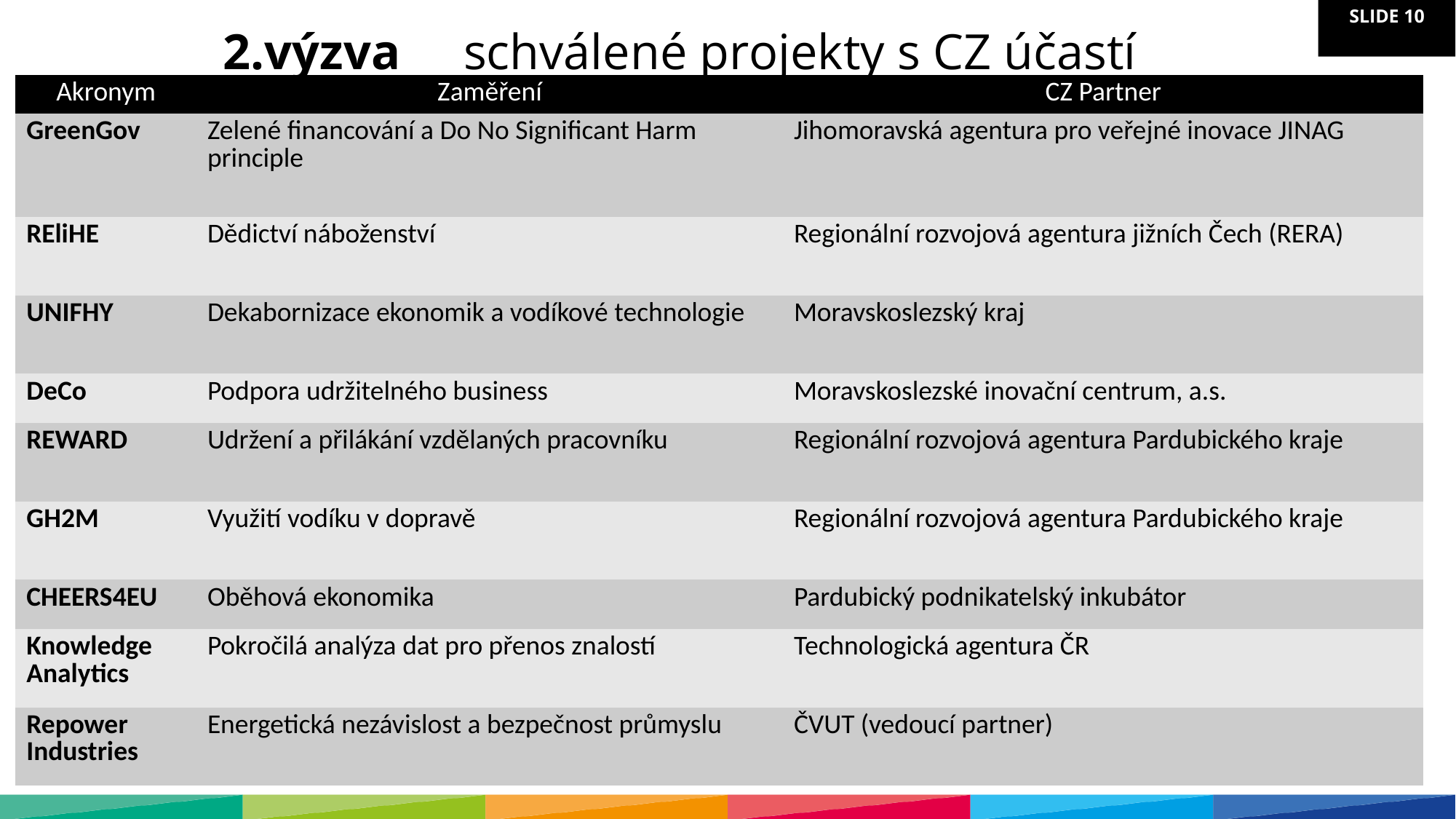

# 2.výzva     schválené projekty s CZ účastí
| Akronym | Zaměření | CZ Partner |
| --- | --- | --- |
| GreenGov | Zelené financování a Do No Significant Harm principle | Jihomoravská agentura pro veřejné inovace JINAG |
| REliHE | Dědictví náboženství | Regionální rozvojová agentura jižních Čech (RERA) |
| UNIFHY | Dekabornizace ekonomik a vodíkové technologie | Moravskoslezský kraj |
| DeCo | Podpora udržitelného business | Moravskoslezské inovační centrum, a.s. |
| REWARD | Udržení a přilákání vzdělaných pracovníku | Regionální rozvojová agentura Pardubického kraje |
| GH2M | Využití vodíku v dopravě | Regionální rozvojová agentura Pardubického kraje |
| CHEERS4EU | Oběhová ekonomika | Pardubický podnikatelský inkubátor |
| Knowledge Analytics | Pokročilá analýza dat pro přenos znalostí | Technologická agentura ČR |
| Repower Industries | Energetická nezávislost a bezpečnost průmyslu | ČVUT (vedoucí partner) |